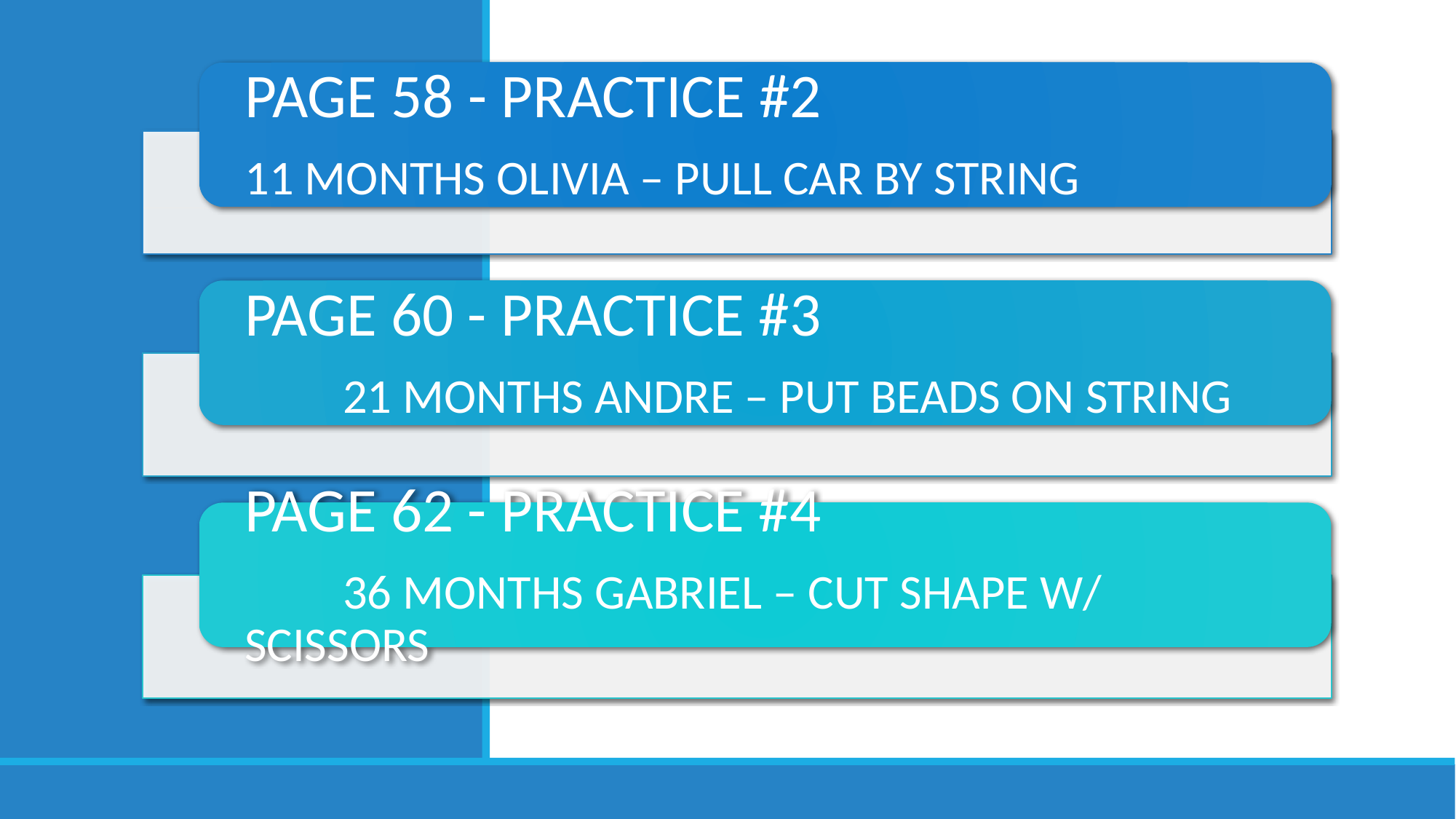

PAGE 58 - PRACTICE #2
11 MONTHS OLIVIA – PULL CAR BY STRING
PAGE 60 - PRACTICE #3
         21 MONTHS ANDRE – PUT BEADS ON STRING
PAGE 62 - PRACTICE #4
         36 MONTHS GABRIEL – CUT SHAPE W/ SCISSORS